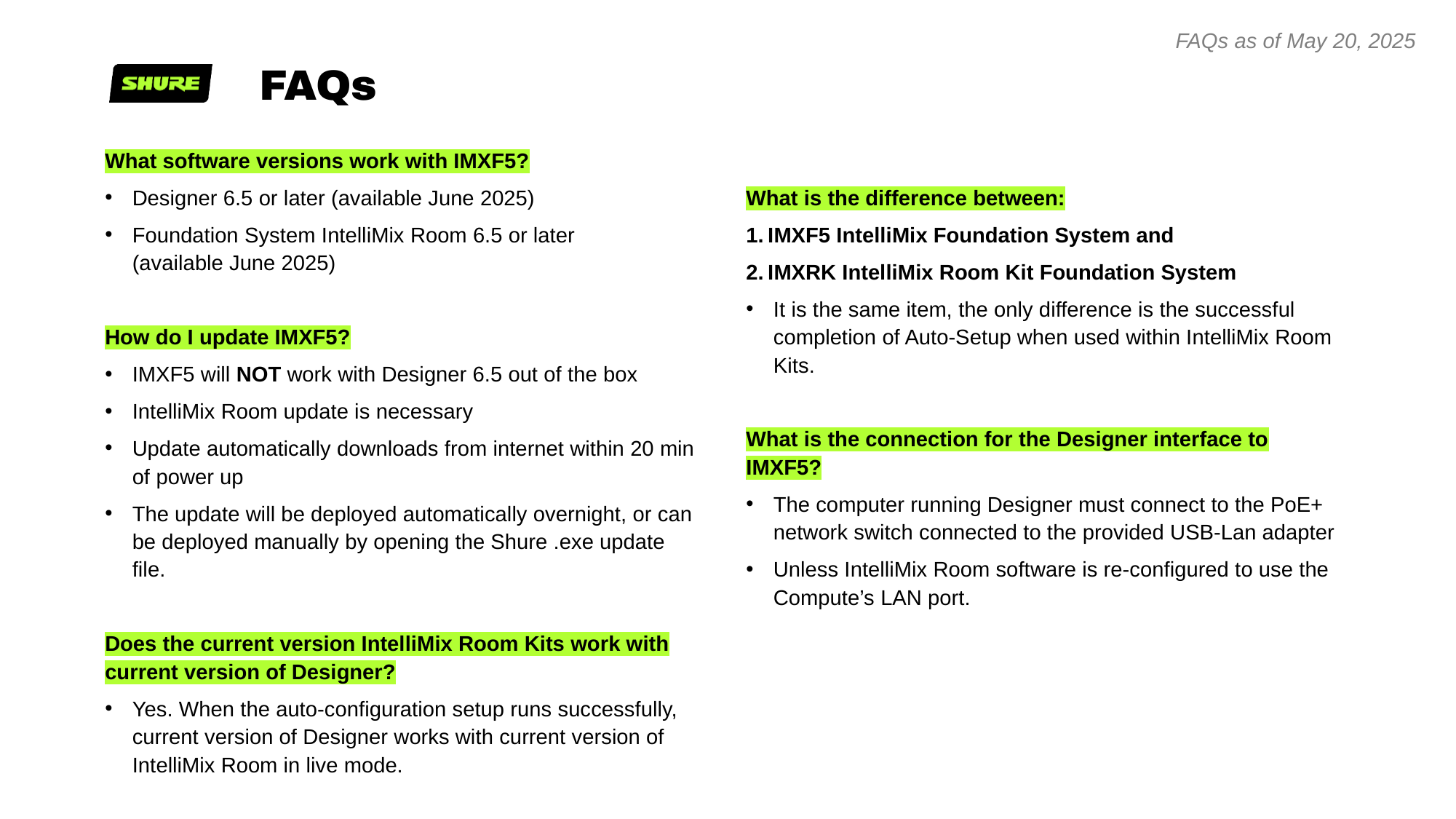

FAQs as of May 20, 2025
# FAQs
What software versions work with IMXF5?
Designer 6.5 or later (available June 2025)
Foundation System IntelliMix Room 6.5 or later
(available June 2025)

How do I update IMXF5?
IMXF5 will NOT work with Designer 6.5 out of the box
IntelliMix Room update is necessary
Update automatically downloads from internet within 20 min of power up
The update will be deployed automatically overnight, or can be deployed manually by opening the Shure .exe update file.

Does the current version IntelliMix Room Kits work with current version of Designer?
Yes. When the auto-configuration setup runs successfully, current version of Designer works with current version of IntelliMix Room in live mode.

What is the difference between:
IMXF5 IntelliMix Foundation System and
IMXRK IntelliMix Room Kit Foundation System
It is the same item, the only difference is the successful completion of Auto-Setup when used within IntelliMix Room Kits.

What is the connection for the Designer interface to IMXF5?
The computer running Designer must connect to the PoE+ network switch connected to the provided USB-Lan adapter
Unless IntelliMix Room software is re-configured to use the Compute’s LAN port.